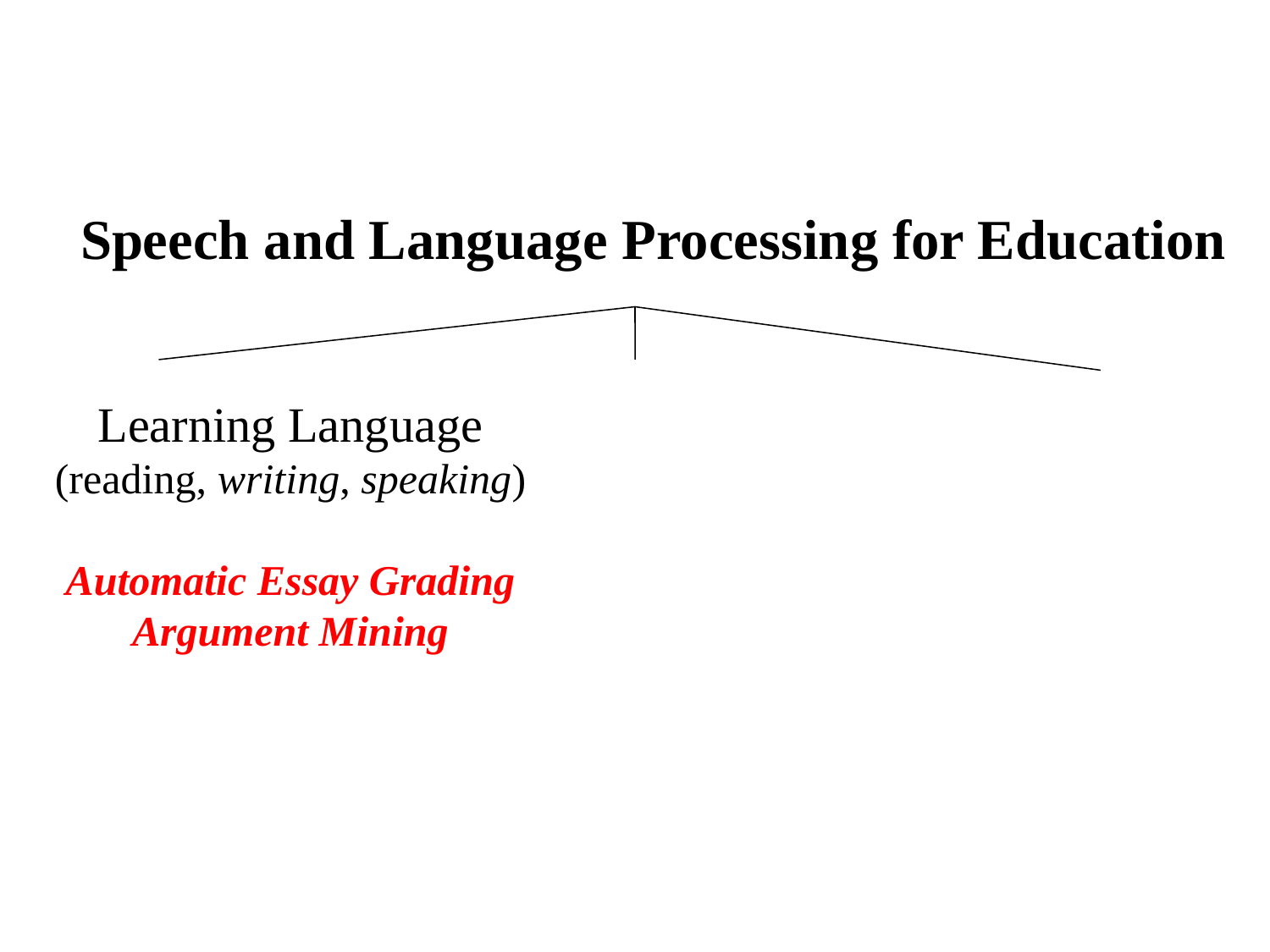

#
Speech and Language Processing for Education

Learning Language
(reading, writing, speaking)

Automatic Essay Grading
Argument Mining